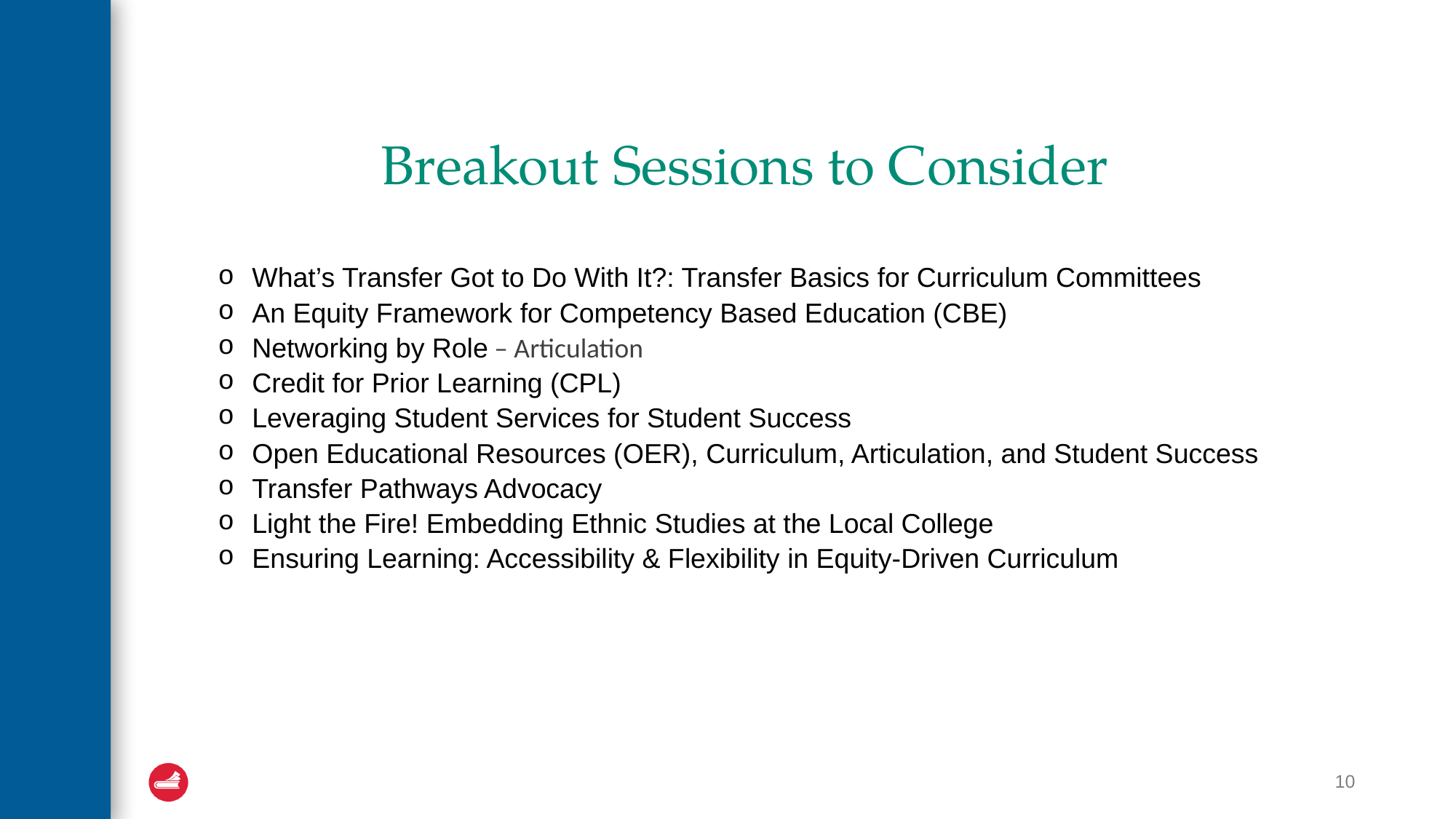

# Breakout Sessions to Consider

What’s Transfer Got to Do With It?: Transfer Basics for Curriculum Committees
An Equity Framework for Competency Based Education (CBE)
Networking by Role – Articulation
Credit for Prior Learning (CPL)
Leveraging Student Services for Student Success
Open Educational Resources (OER), Curriculum, Articulation, and Student Success
Transfer Pathways Advocacy
Light the Fire! Embedding Ethnic Studies at the Local College
Ensuring Learning: Accessibility & Flexibility in Equity-Driven Curriculum

10